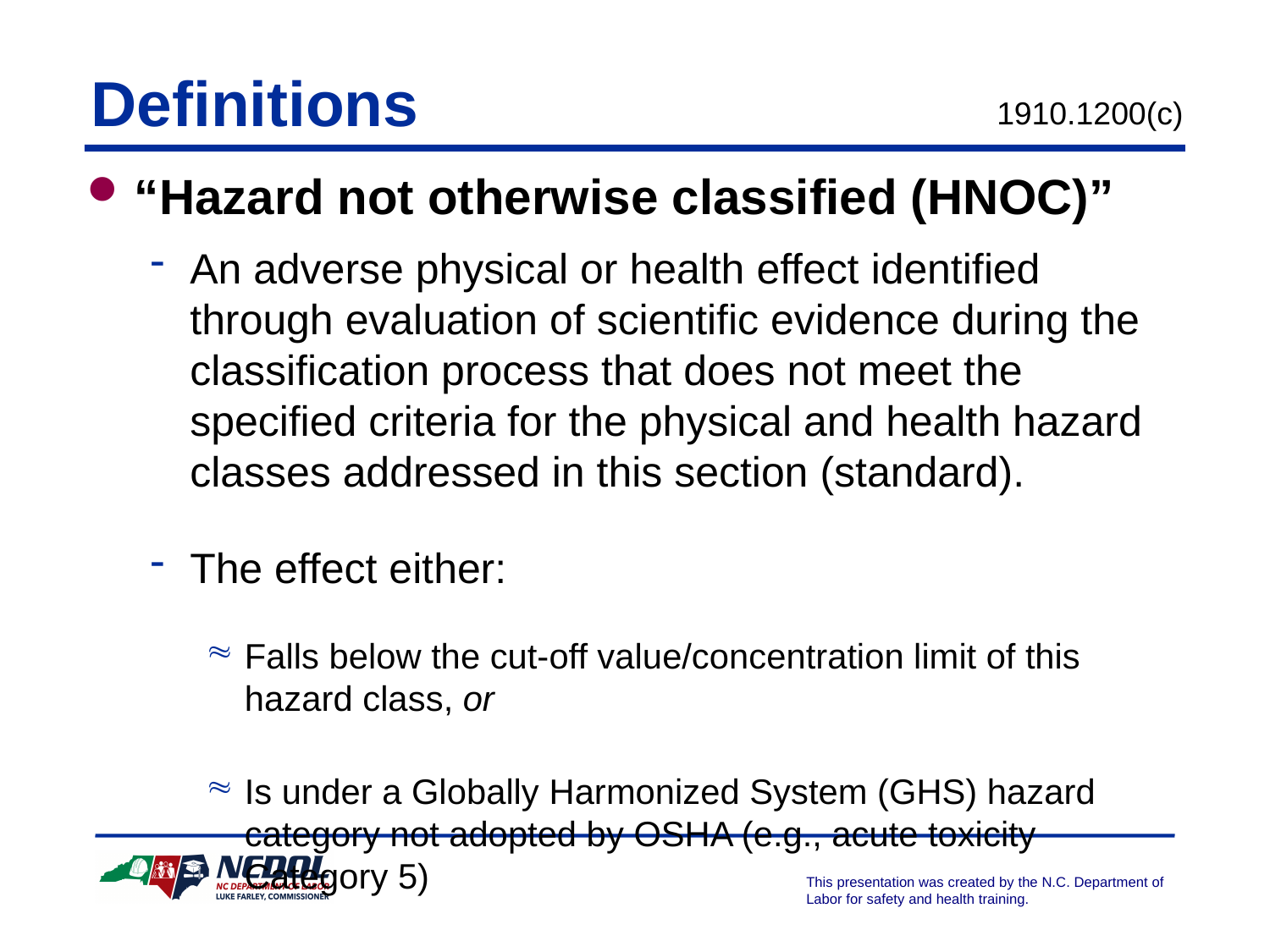

# Definitions
1910.1200(c)
“Hazard not otherwise classified (HNOC)”

An adverse physical or health effect identified through evaluation of scientific evidence during the classification process that does not meet the specified criteria for the physical and health hazard classes addressed in this section (standard).

The effect either:

Falls below the cut-off value/concentration limit of this hazard class, or

Is under a Globally Harmonized System (GHS) hazard category not adopted by OSHA (e.g., acute toxicity Category 5)